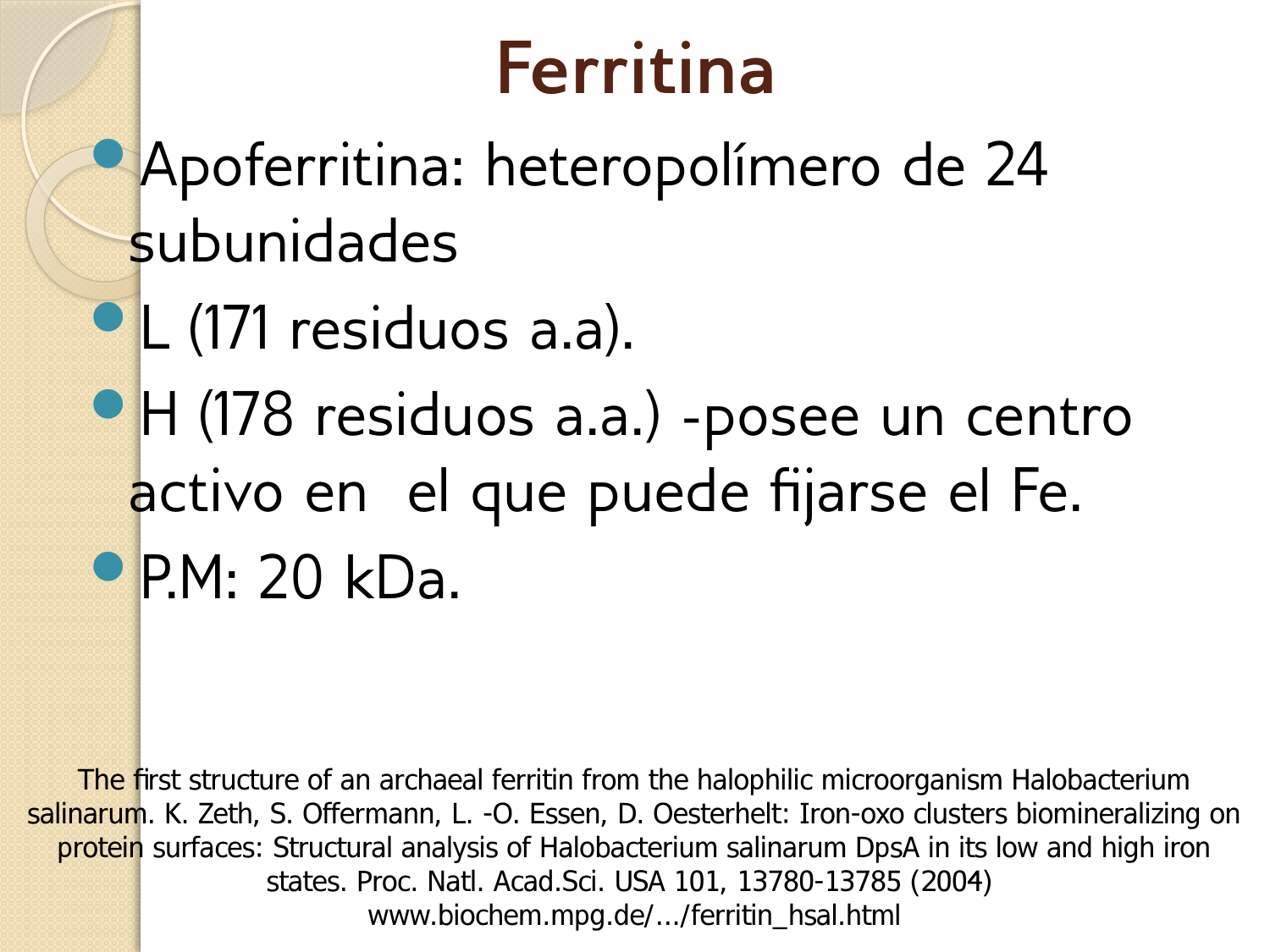

# Ferritina
Apoferritina: heteropolímero de 24 subunidades
L (171 residuos a.a).
H (178 residuos a.a.) -posee un centro activo en  el que puede fijarse el Fe.
P.M: 20 kDa.
The first structure of an archaeal ferritin from the halophilic microorganism Halobacterium salinarum. K. Zeth, S. Offermann, L. -O. Essen, D. Oesterhelt: Iron-oxo clusters biomineralizing on protein surfaces: Structural analysis of Halobacterium salinarum DpsA in its low and high iron states. Proc. Natl. Acad.Sci. USA 101, 13780-13785 (2004)
www.biochem.mpg.de/.../ferritin_hsal.html